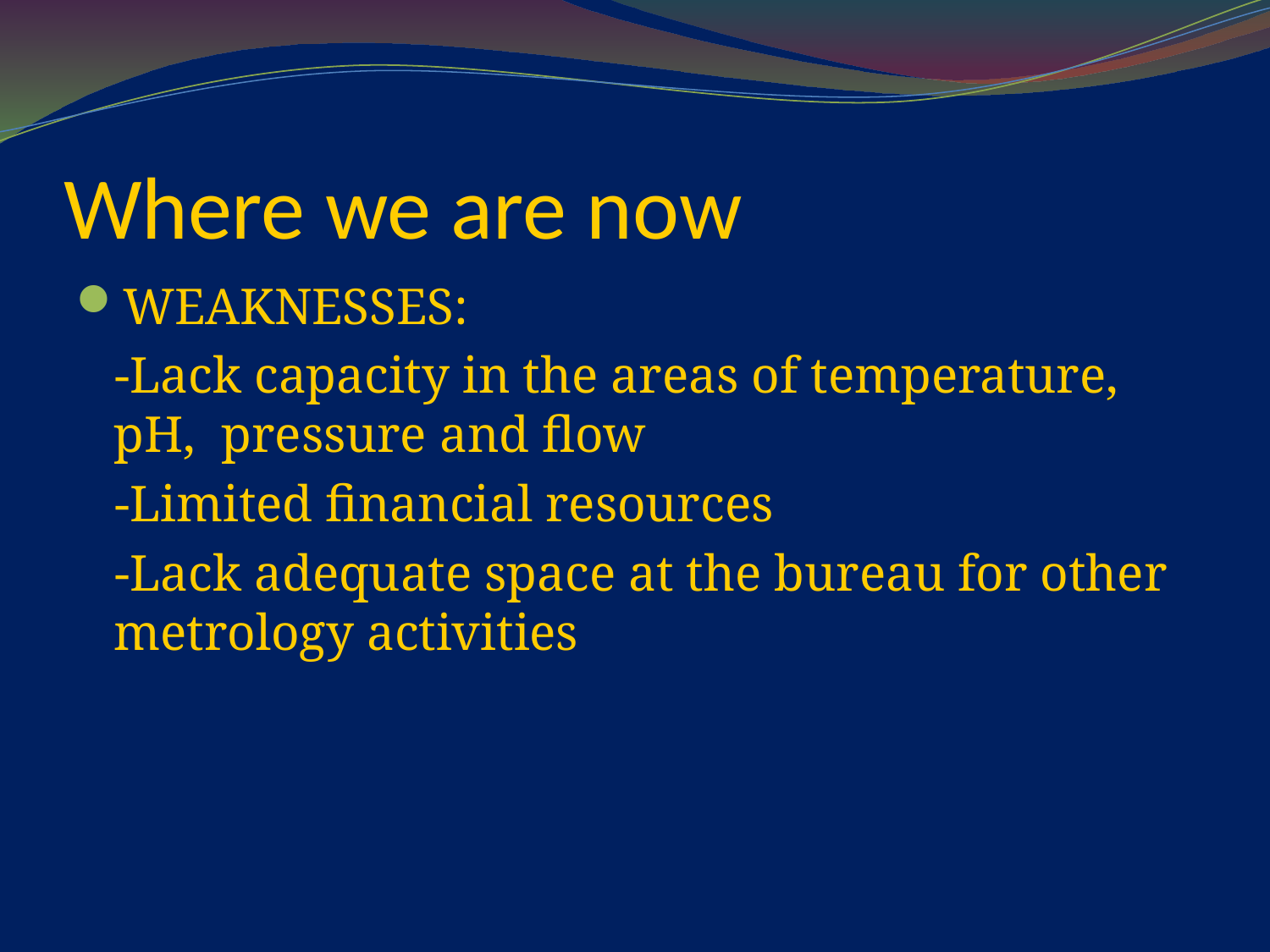

# Where we are now
WEAKNESSES:
   -Lack capacity in the areas of temperature, pH,  pressure and flow
   -Limited financial resources
   -Lack adequate space at the bureau for other metrology activities